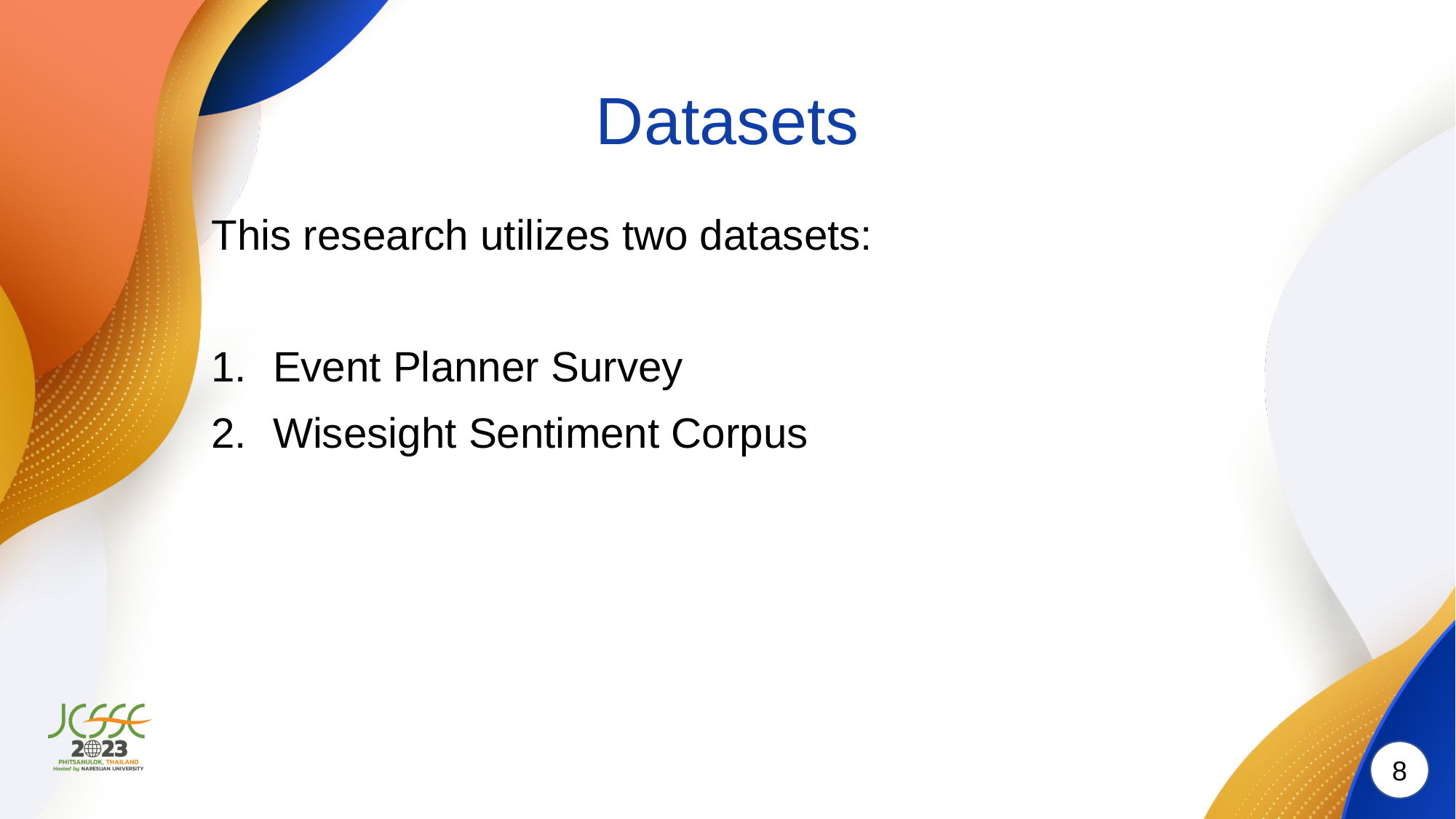

# Datasets
This research utilizes two datasets:

Event Planner Survey
Wisesight Sentiment Corpus